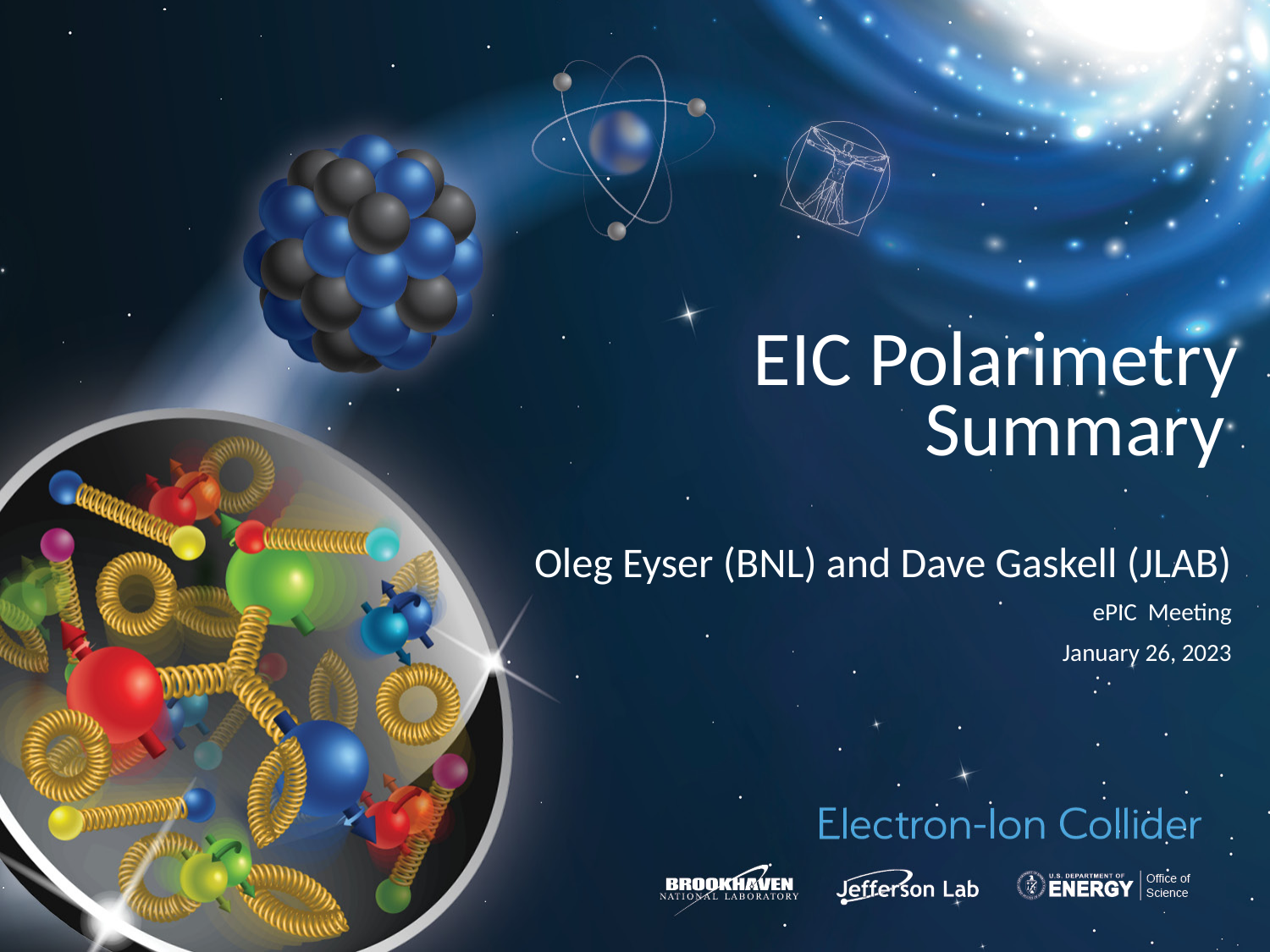

# EIC Polarimetry Summary
Oleg Eyser (BNL) and Dave Gaskell (JLAB)
ePIC  Meeting
January 26, 2023